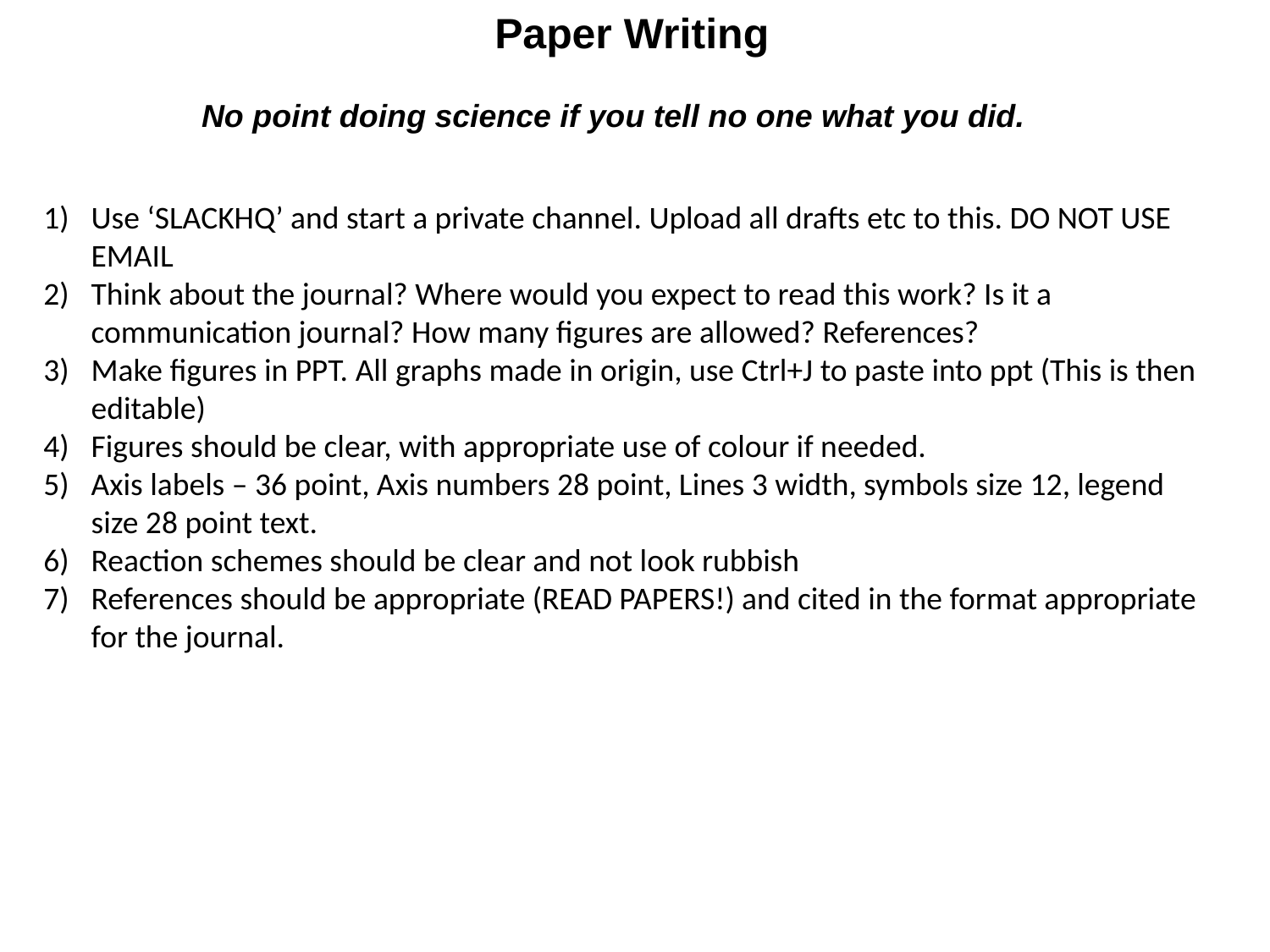

Paper Writing
No point doing science if you tell no one what you did.
Use ‘SLACKHQ’ and start a private channel. Upload all drafts etc to this. DO NOT USE EMAIL
Think about the journal? Where would you expect to read this work? Is it a communication journal? How many figures are allowed? References?
Make figures in PPT. All graphs made in origin, use Ctrl+J to paste into ppt (This is then editable)
Figures should be clear, with appropriate use of colour if needed.
Axis labels – 36 point, Axis numbers 28 point, Lines 3 width, symbols size 12, legend size 28 point text.
Reaction schemes should be clear and not look rubbish
References should be appropriate (READ PAPERS!) and cited in the format appropriate for the journal.